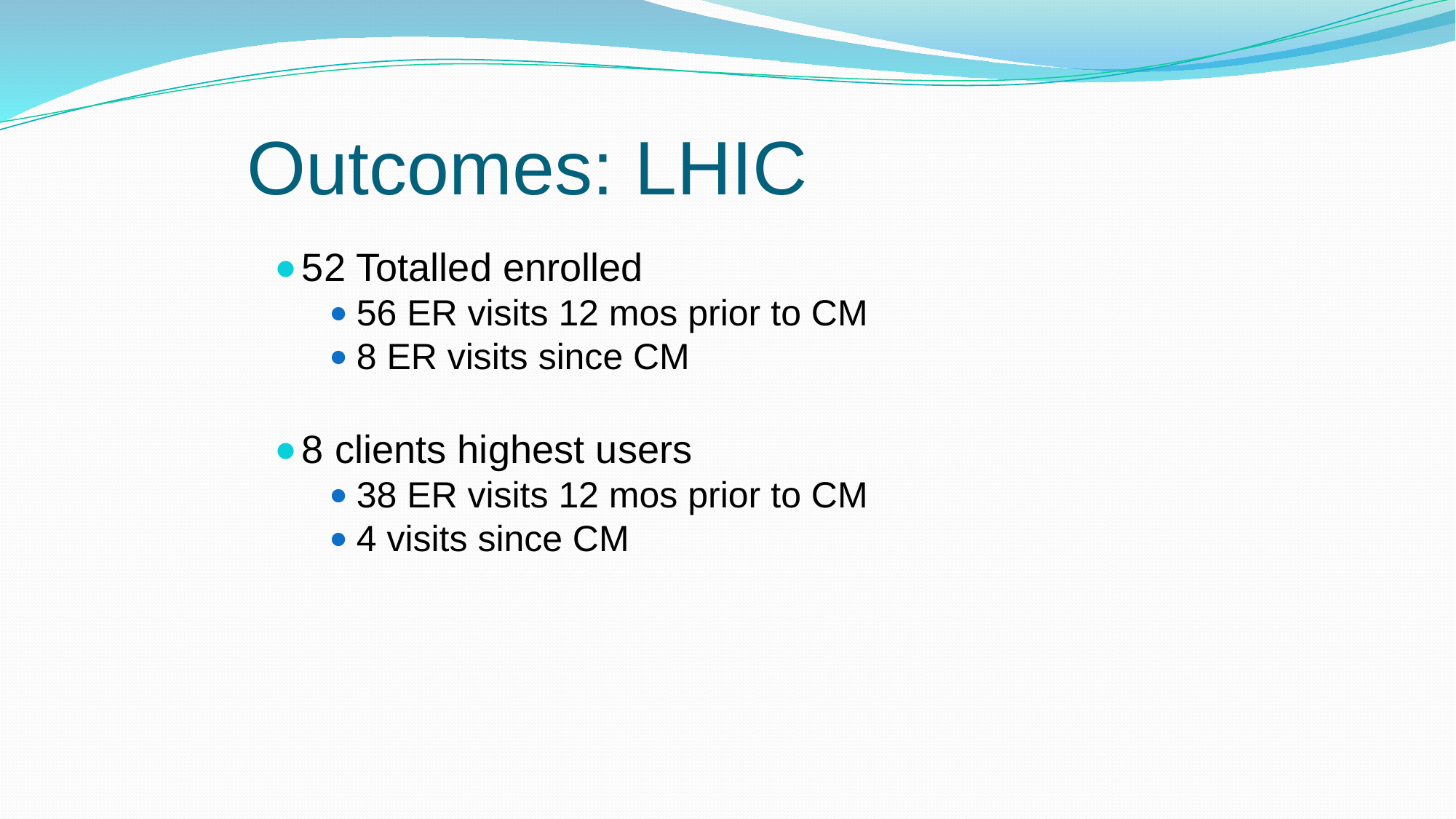

# Outcomes: LHIC
52 Totalled enrolled
56 ER visits 12 mos prior to CM
8 ER visits since CM

8 clients highest users
38 ER visits 12 mos prior to CM
4 visits since CM